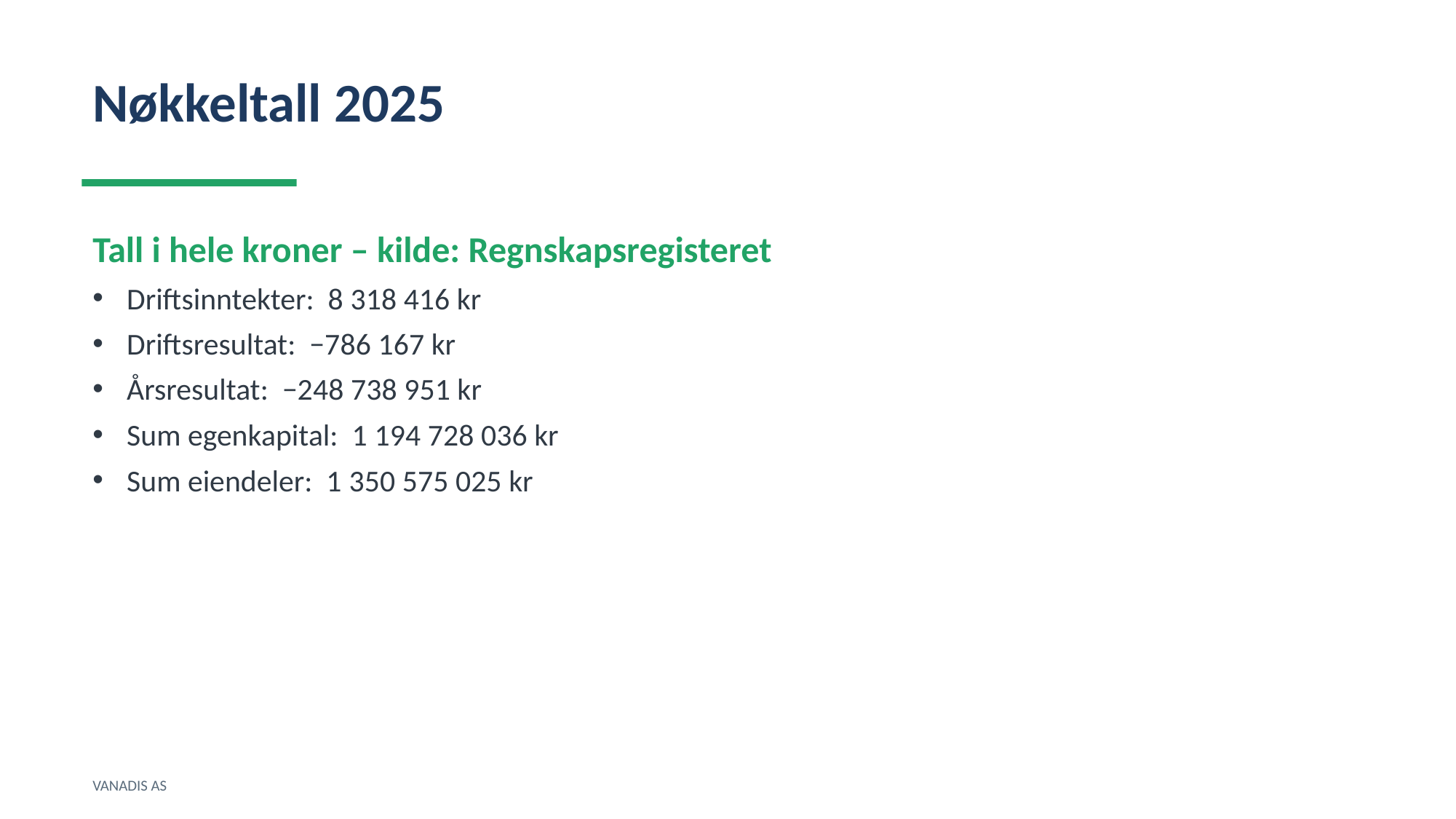

Nøkkeltall 2025

Tall i hele kroner – kilde: Regnskapsregisteret
Driftsinntekter:  8 318 416 kr
Driftsresultat:  −786 167 kr
Årsresultat:  −248 738 951 kr
Sum egenkapital:  1 194 728 036 kr
Sum eiendeler:  1 350 575 025 kr
VANADIS AS